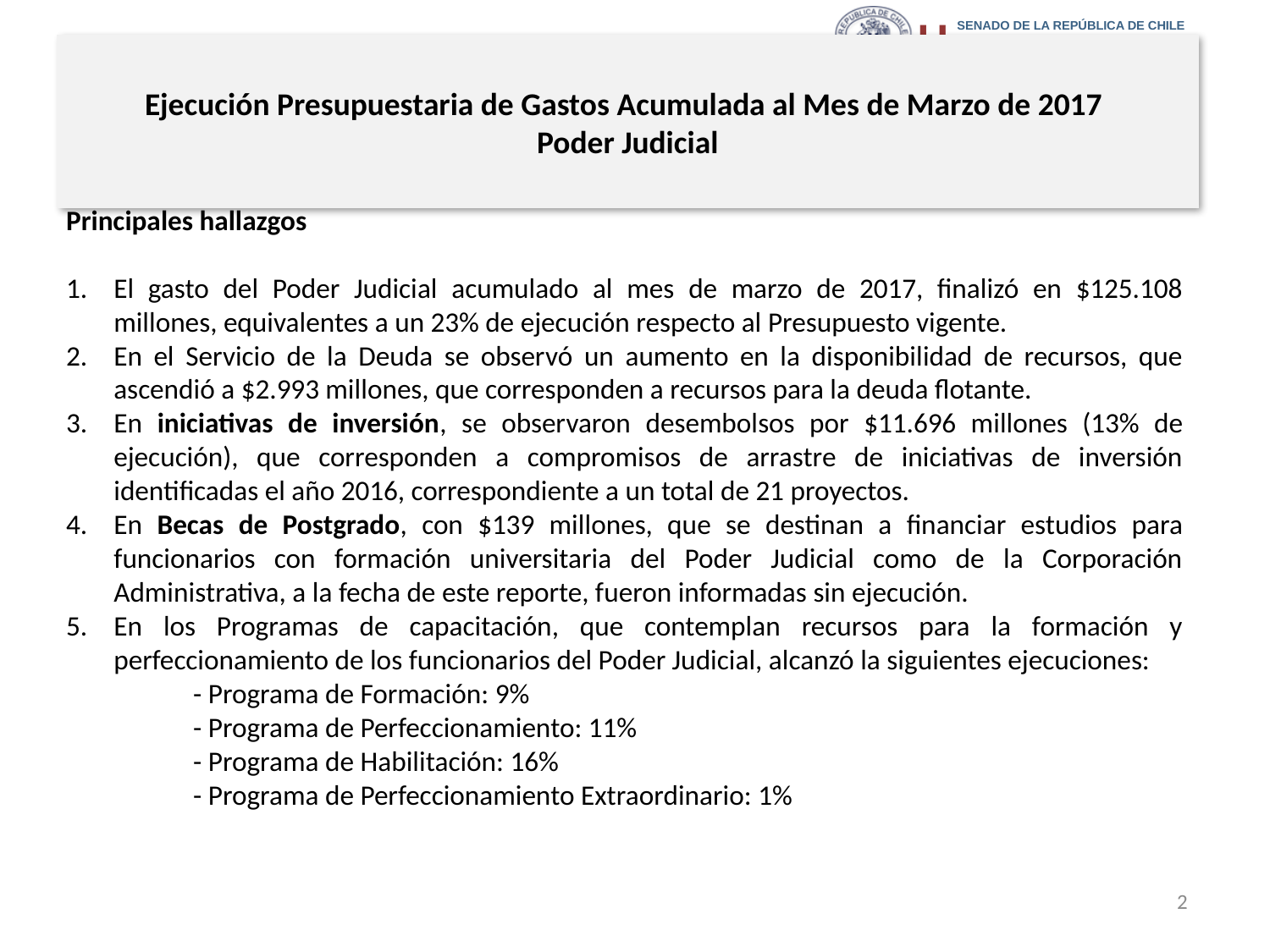

# Ejecución Presupuestaria de Gastos Acumulada al Mes de Marzo de 2017 Poder Judicial
Principales hallazgos

El gasto del Poder Judicial acumulado al mes de marzo de 2017, finalizó en $125.108 millones, equivalentes a un 23% de ejecución respecto al Presupuesto vigente.
En el Servicio de la Deuda se observó un aumento en la disponibilidad de recursos, que ascendió a $2.993 millones, que corresponden a recursos para la deuda flotante.
En iniciativas de inversión, se observaron desembolsos por $11.696 millones (13% de ejecución), que corresponden a compromisos de arrastre de iniciativas de inversión identificadas el año 2016, correspondiente a un total de 21 proyectos.
En Becas de Postgrado, con $139 millones, que se destinan a financiar estudios para funcionarios con formación universitaria del Poder Judicial como de la Corporación Administrativa, a la fecha de este reporte, fueron informadas sin ejecución.
En los Programas de capacitación, que contemplan recursos para la formación y perfeccionamiento de los funcionarios del Poder Judicial, alcanzó la siguientes ejecuciones:
	- Programa de Formación: 9%
	- Programa de Perfeccionamiento: 11%
	- Programa de Habilitación: 16%
	- Programa de Perfeccionamiento Extraordinario: 1%

2